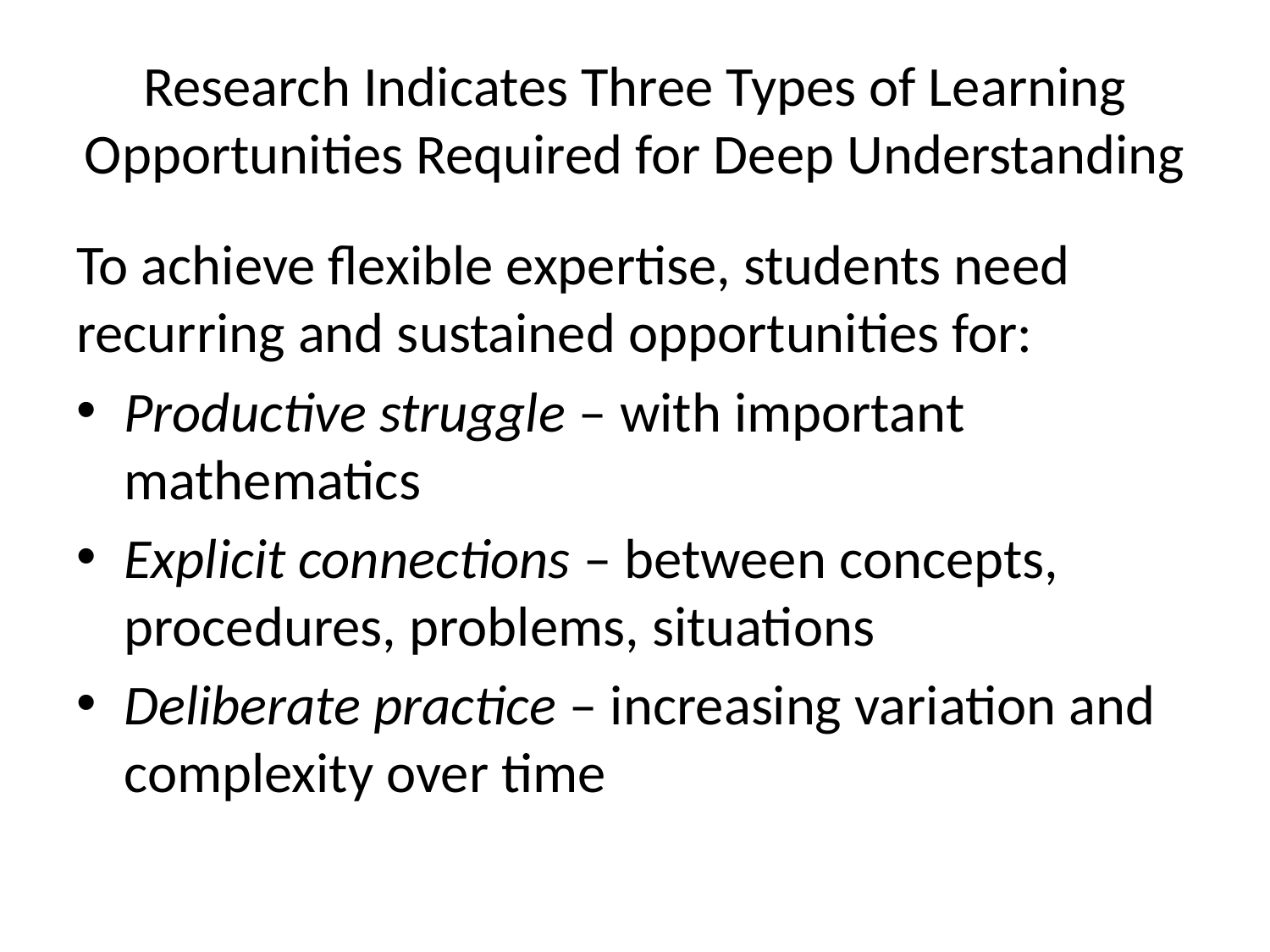

# Research Indicates Three Types of Learning Opportunities Required for Deep Understanding
To achieve flexible expertise, students need recurring and sustained opportunities for:
Productive struggle – with important mathematics
Explicit connections – between concepts, procedures, problems, situations
Deliberate practice – increasing variation and complexity over time